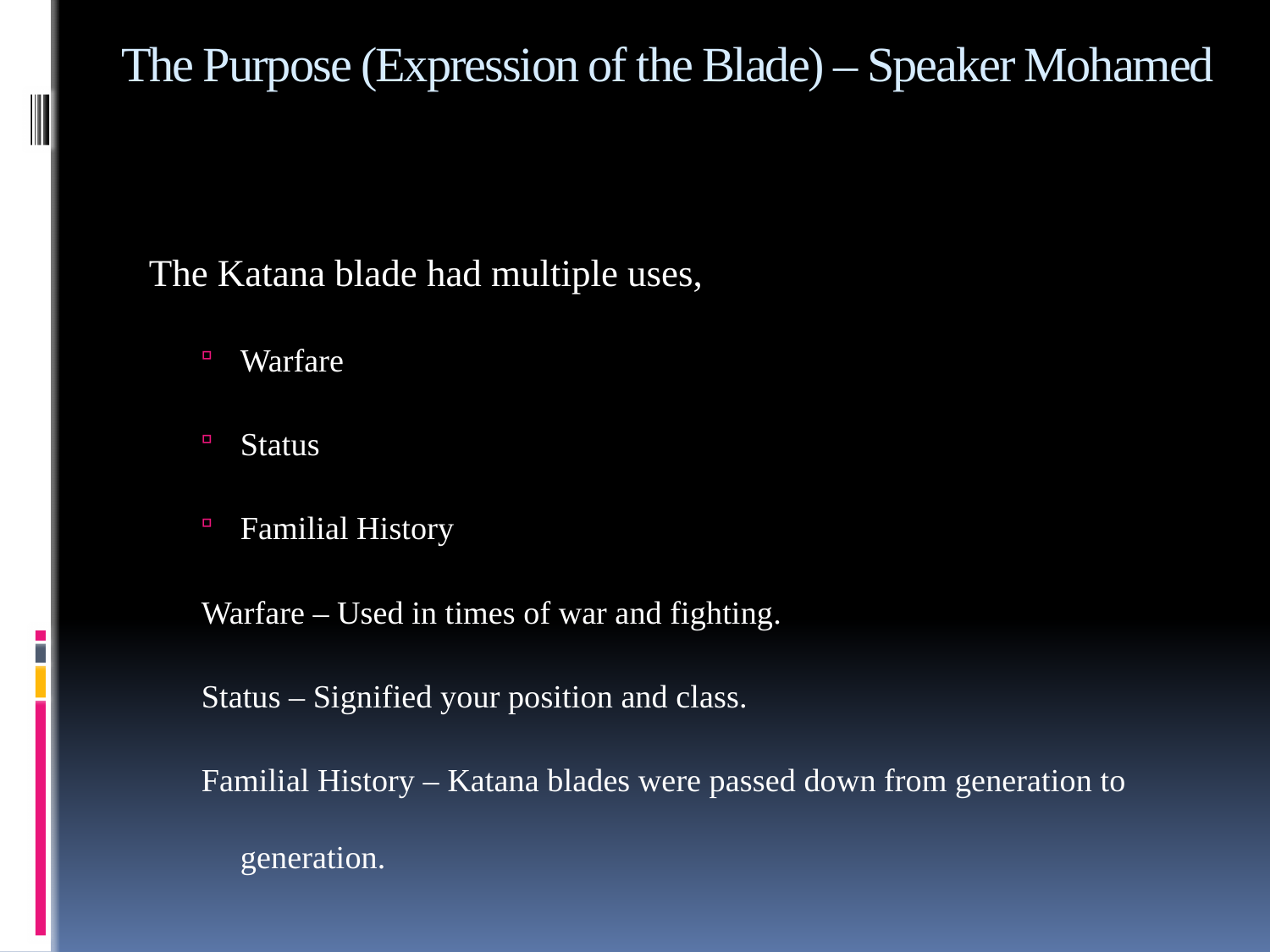

# The Purpose (Expression of the Blade) – Speaker Mohamed

The Katana blade had multiple uses,
Warfare
Status
Familial History
Warfare – Used in times of war and fighting.
Status – Signified your position and class.
Familial History – Katana blades were passed down from generation to generation.